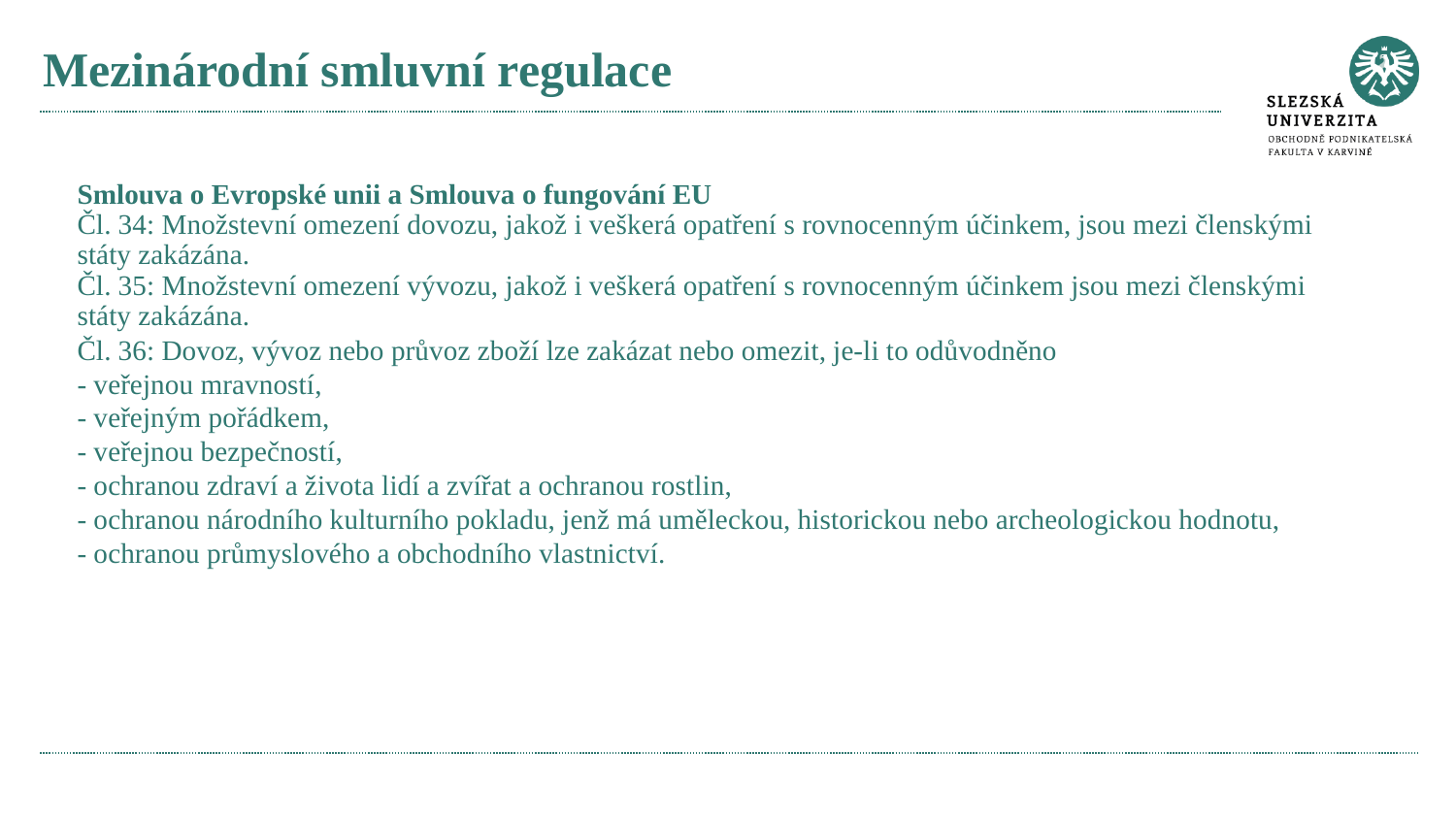

# Mezinárodní smluvní regulace
Smlouva o Evropské unii a Smlouva o fungování EU
Čl. 34: Množstevní omezení dovozu, jakož i veškerá opatření s rovnocenným účinkem, jsou mezi členskými státy zakázána.
Čl. 35: Množstevní omezení vývozu, jakož i veškerá opatření s rovnocenným účinkem jsou mezi členskými státy zakázána.
Čl. 36: Dovoz, vývoz nebo průvoz zboží lze zakázat nebo omezit, je-li to odůvodněno
- veřejnou mravností,
- veřejným pořádkem,
- veřejnou bezpečností,
- ochranou zdraví a života lidí a zvířat a ochranou rostlin,
- ochranou národního kulturního pokladu, jenž má uměleckou, historickou nebo archeologickou hodnotu,
- ochranou průmyslového a obchodního vlastnictví.